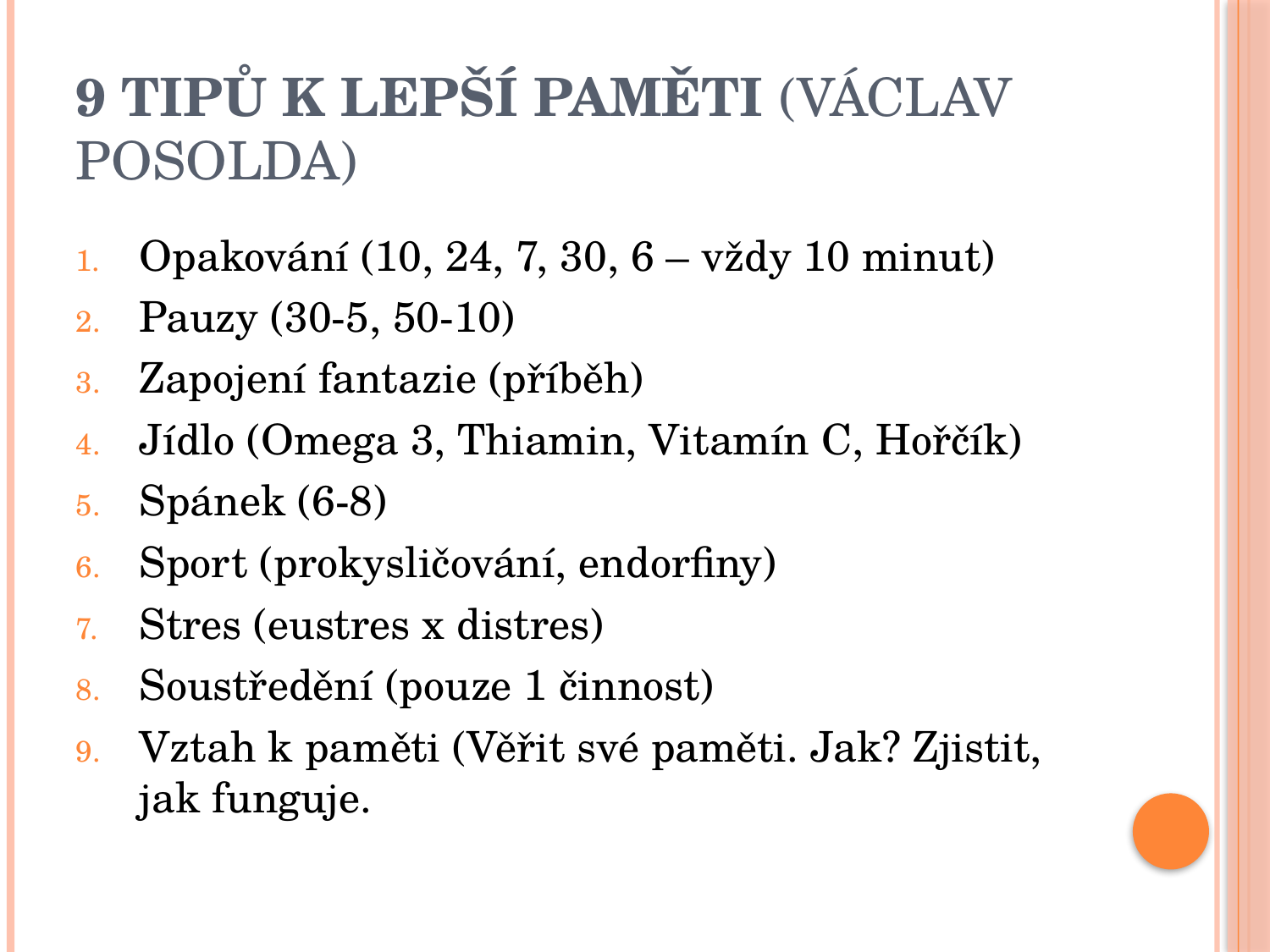

# 9 tipů k lepší paměti (Václav Posolda)
Opakování (10, 24, 7, 30, 6 – vždy 10 minut)
Pauzy (30-5, 50-10)
Zapojení fantazie (příběh)
Jídlo (Omega 3, Thiamin, Vitamín C, Hořčík)
Spánek (6-8)
Sport (prokysličování, endorfiny)
Stres (eustres x distres)
Soustředění (pouze 1 činnost)
Vztah k paměti (Věřit své paměti. Jak? Zjistit, jak funguje.